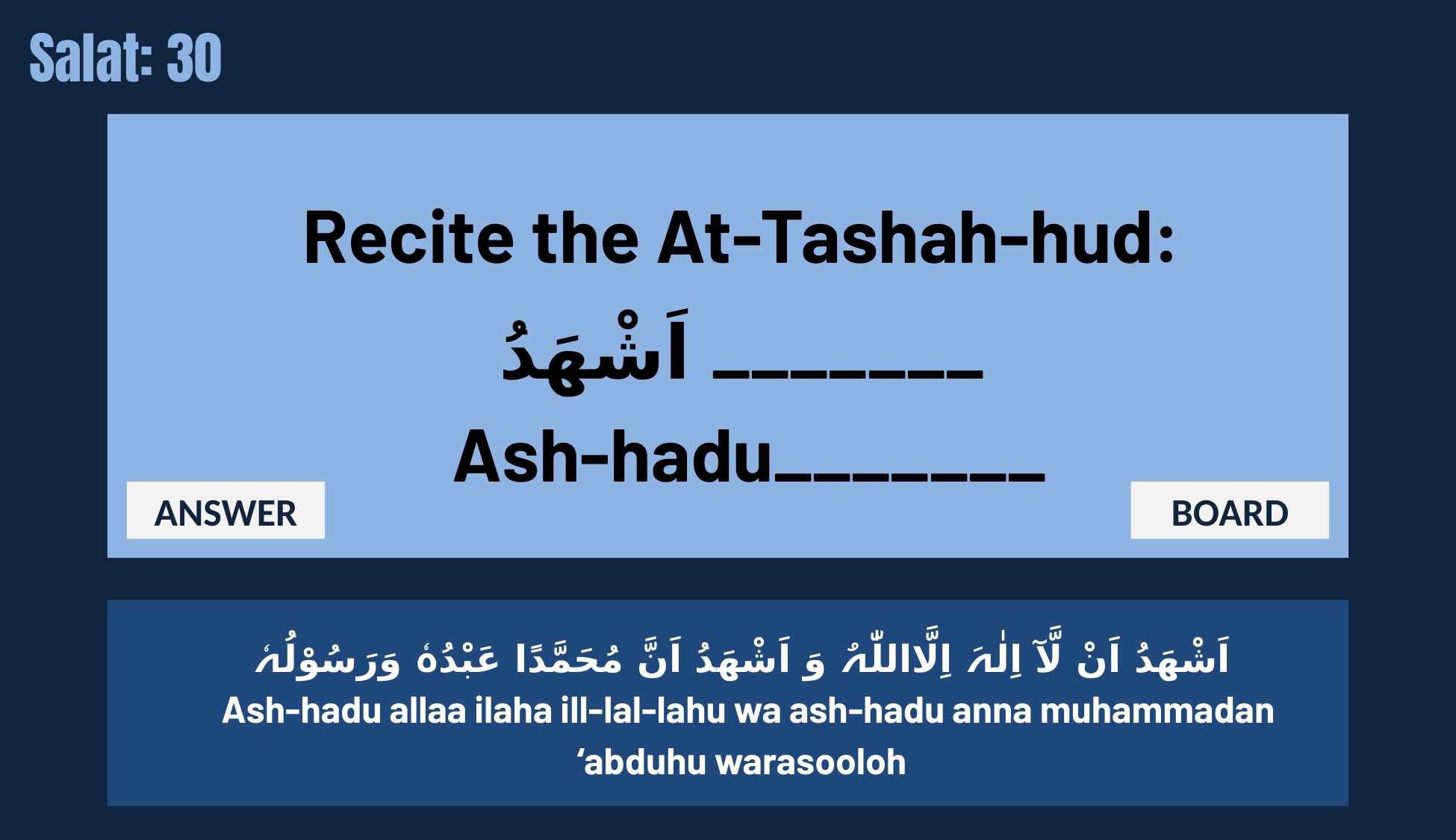

Salat: 30
Recite the At-Tashah-hud:
اَشْھَدُ _______
 Ash-hadu_______
ANSWER
BOARD

اَشْھَدُ اَنْ لَّآ اِلٰہَ اِلَّااللّٰہُ وَ اَشْھَدُ اَنَّ مُحَمَّدًا عَبْدُہٗ وَرَسُوْلُہٗ
 Ash-hadu allaa ilaha ill-lal-lahu wa ash-hadu anna muhammadan ‘abduhu warasooloh